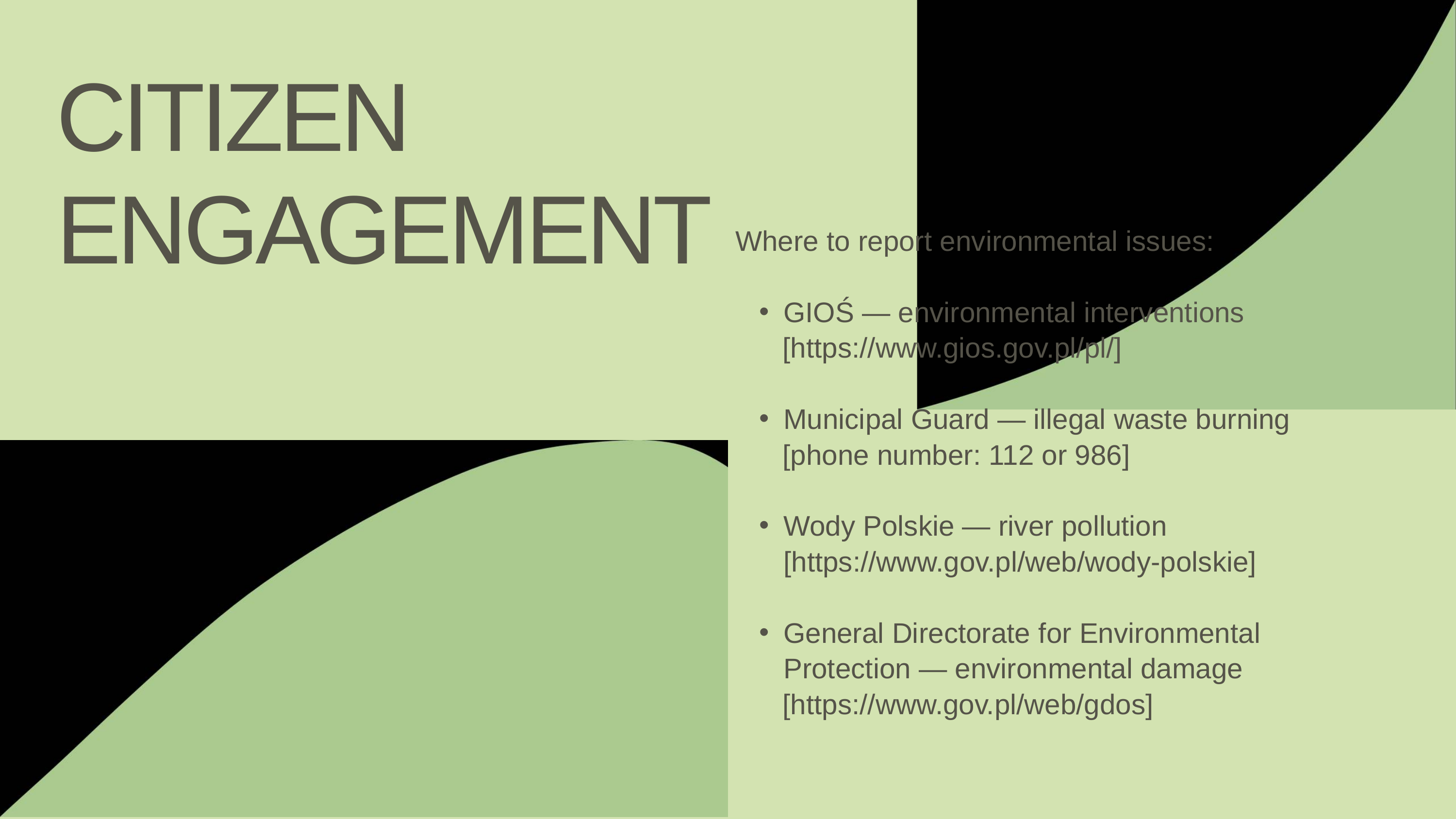

CITIZEN ENGAGEMENT
Where to report environmental issues:

GIOŚ — environmental interventions
      [https://www.gios.gov.pl/pl/]

Municipal Guard — illegal waste burning
      [phone number: 112 or 986]

Wody Polskie — river pollution [https://www.gov.pl/web/wody-polskie]

General Directorate for Environmental Protection — environmental damage
      [https://www.gov.pl/web/gdos]